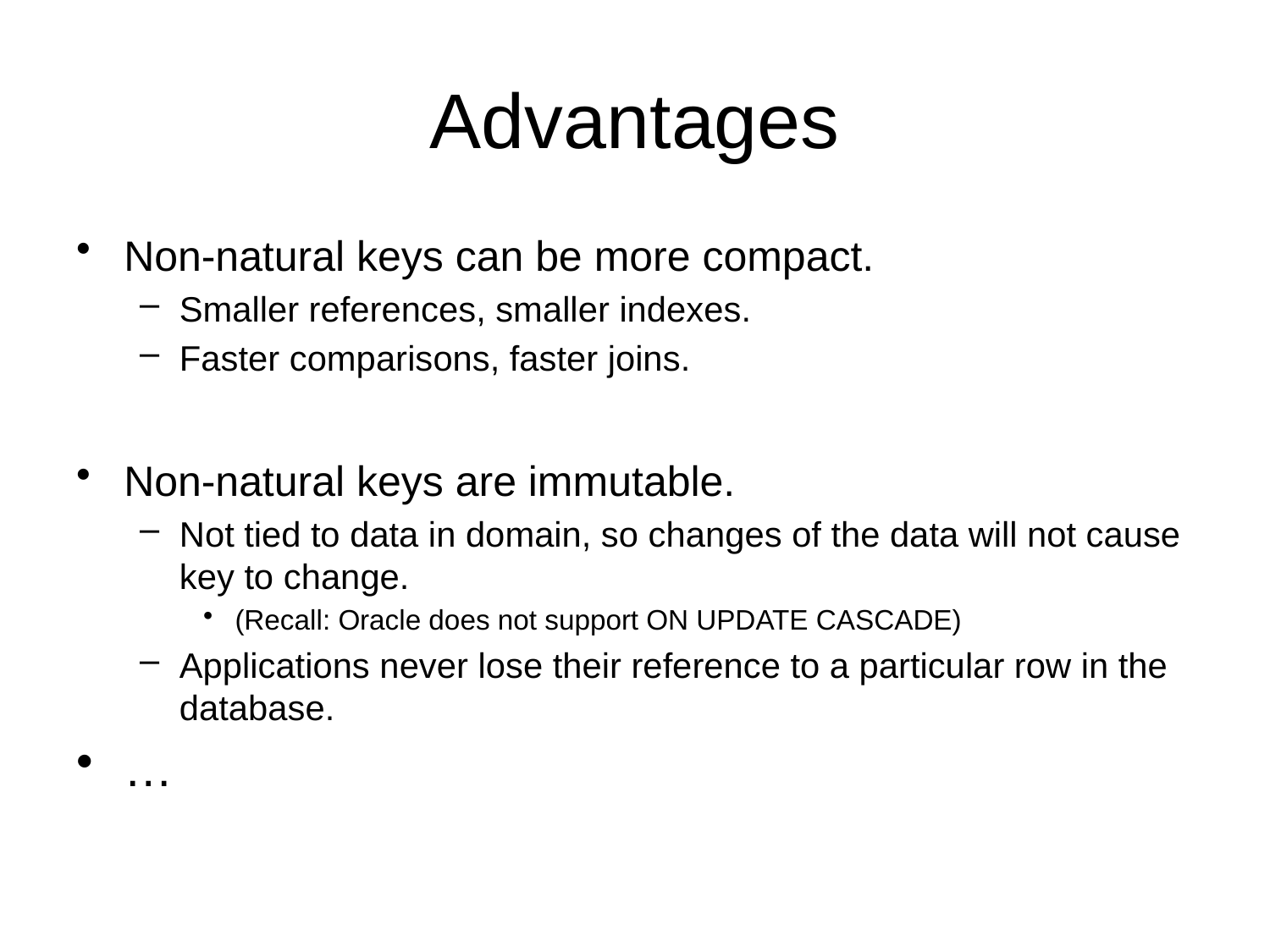

# Advantages
Non-natural keys can be more compact.
Smaller references, smaller indexes.
Faster comparisons, faster joins.

Non-natural keys are immutable.
Not tied to data in domain, so changes of the data will not cause key to change.
(Recall: Oracle does not support ON UPDATE CASCADE)
Applications never lose their reference to a particular row in the database.
…